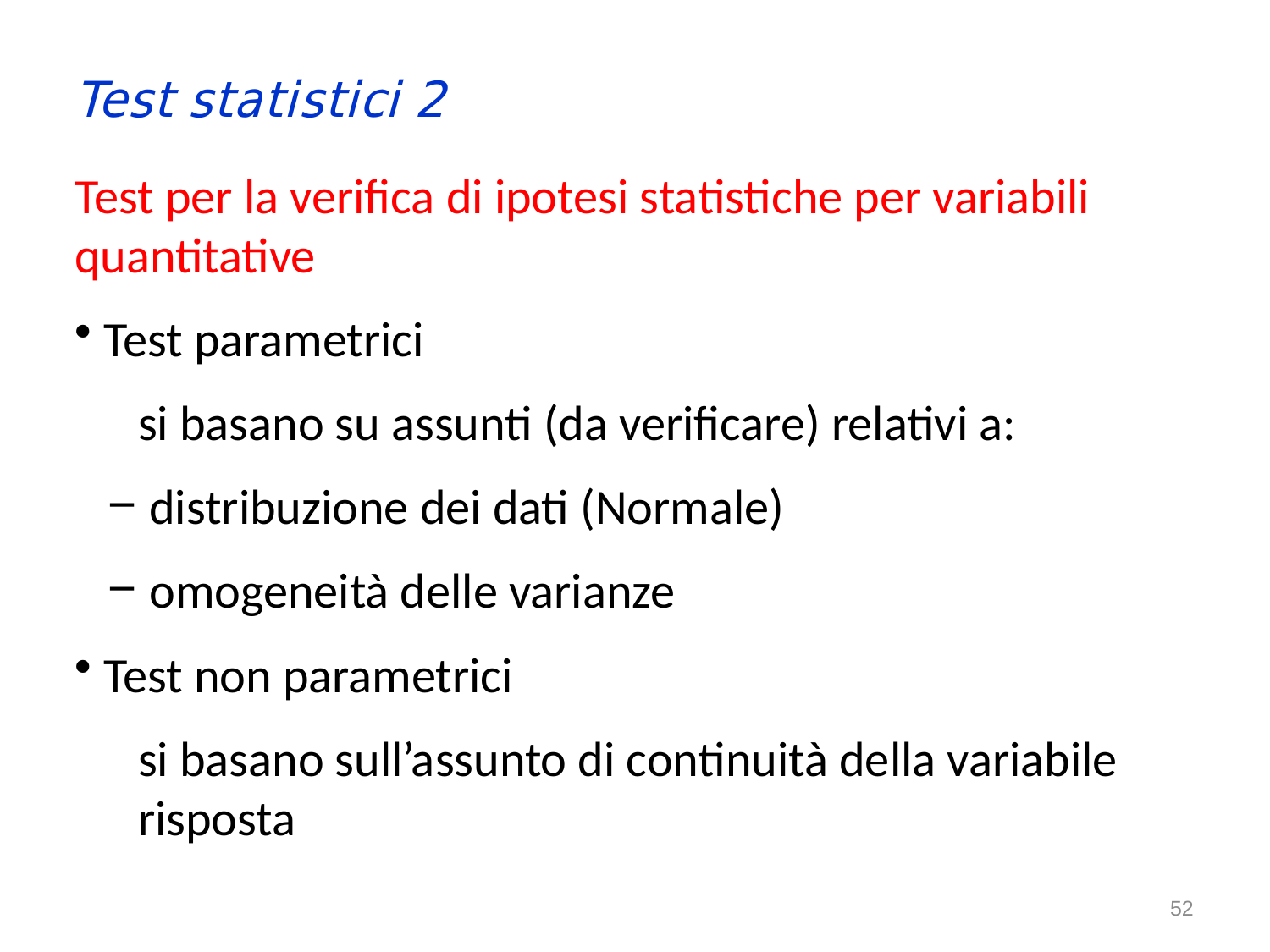

Test statistici 2
Test per la verifica di ipotesi statistiche per variabili quantitative
 Test parametrici
si basano su assunti (da verificare) relativi a:
 distribuzione dei dati (Normale)
 omogeneità delle varianze
 Test non parametrici
si basano sull’assunto di continuità della variabile risposta
52